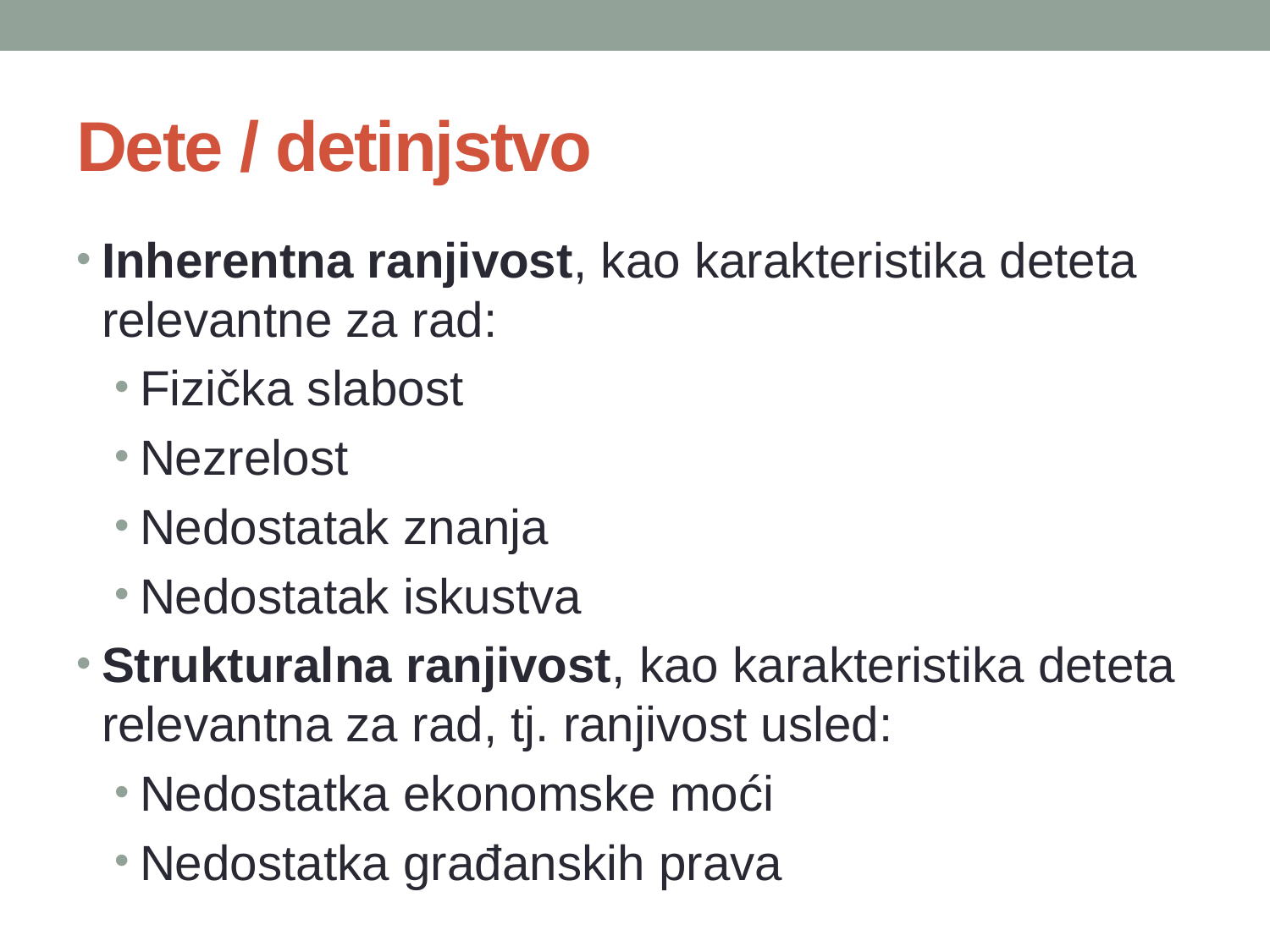

# Dete / detinjstvo
Inherentna ranjivost, kao karakteristika deteta relevantne za rad:
Fizička slabost
Nezrelost
Nedostatak znanja
Nedostatak iskustva
Strukturalna ranjivost, kao karakteristika deteta relevantna za rad, tj. ranjivost usled:
Nedostatka ekonomske moći
Nedostatka građanskih prava